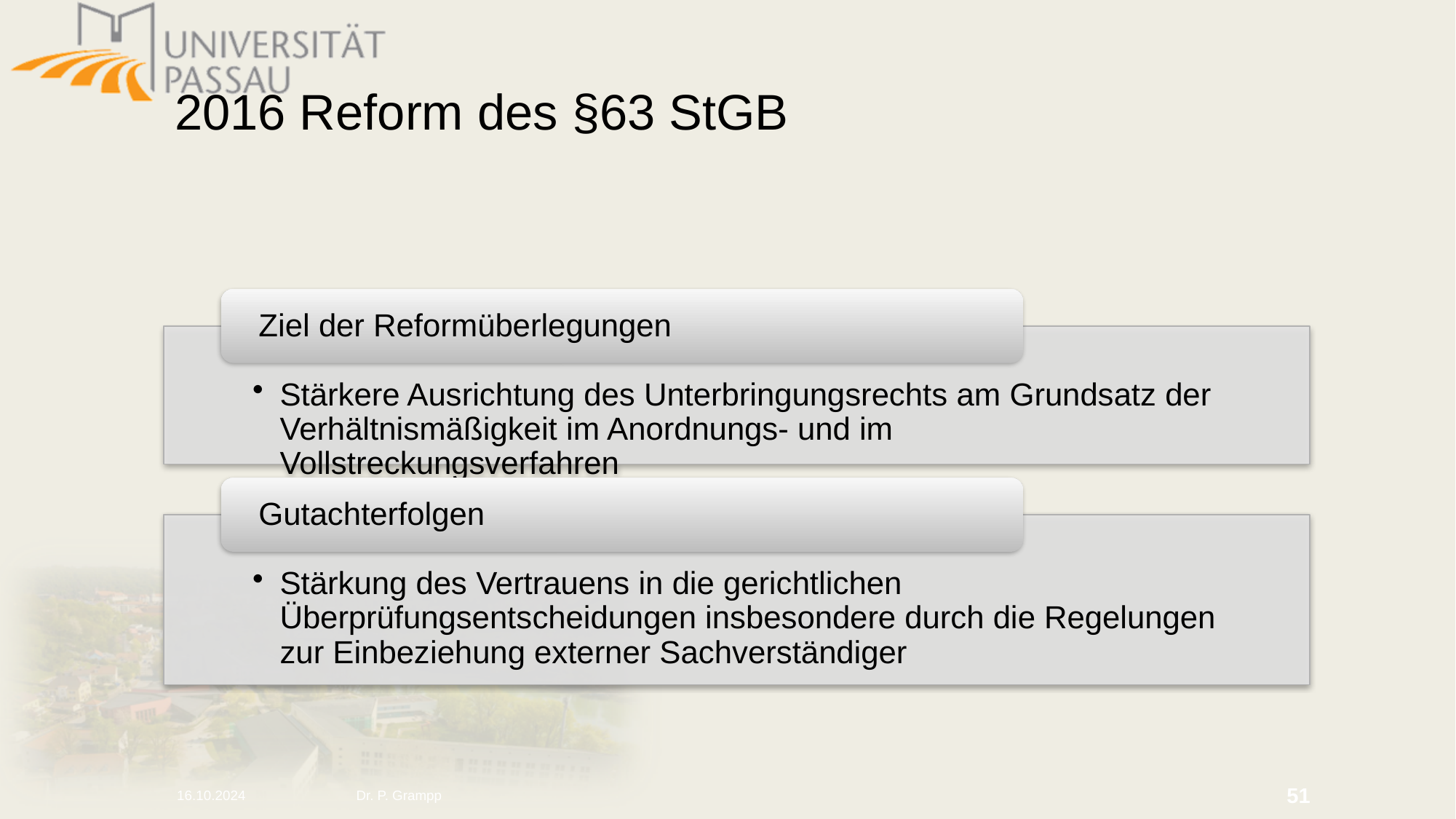

# 2016 Reform des §63 StGB
Stärkere Ausrichtung des Unterbringungsrechts am Grundsatz der Verhältnismäßigkeit im Anordnungs- und im Vollstreckungsverfahren
Ziel der Reformüberlegungen
Stärkung des Vertrauens in die gerichtlichen Überprüfungsentscheidungen insbesondere durch die Regelungen zur Einbeziehung externer Sachverständiger
Gutachterfolgen
16.10.2024
Dr. P. Grampp
51